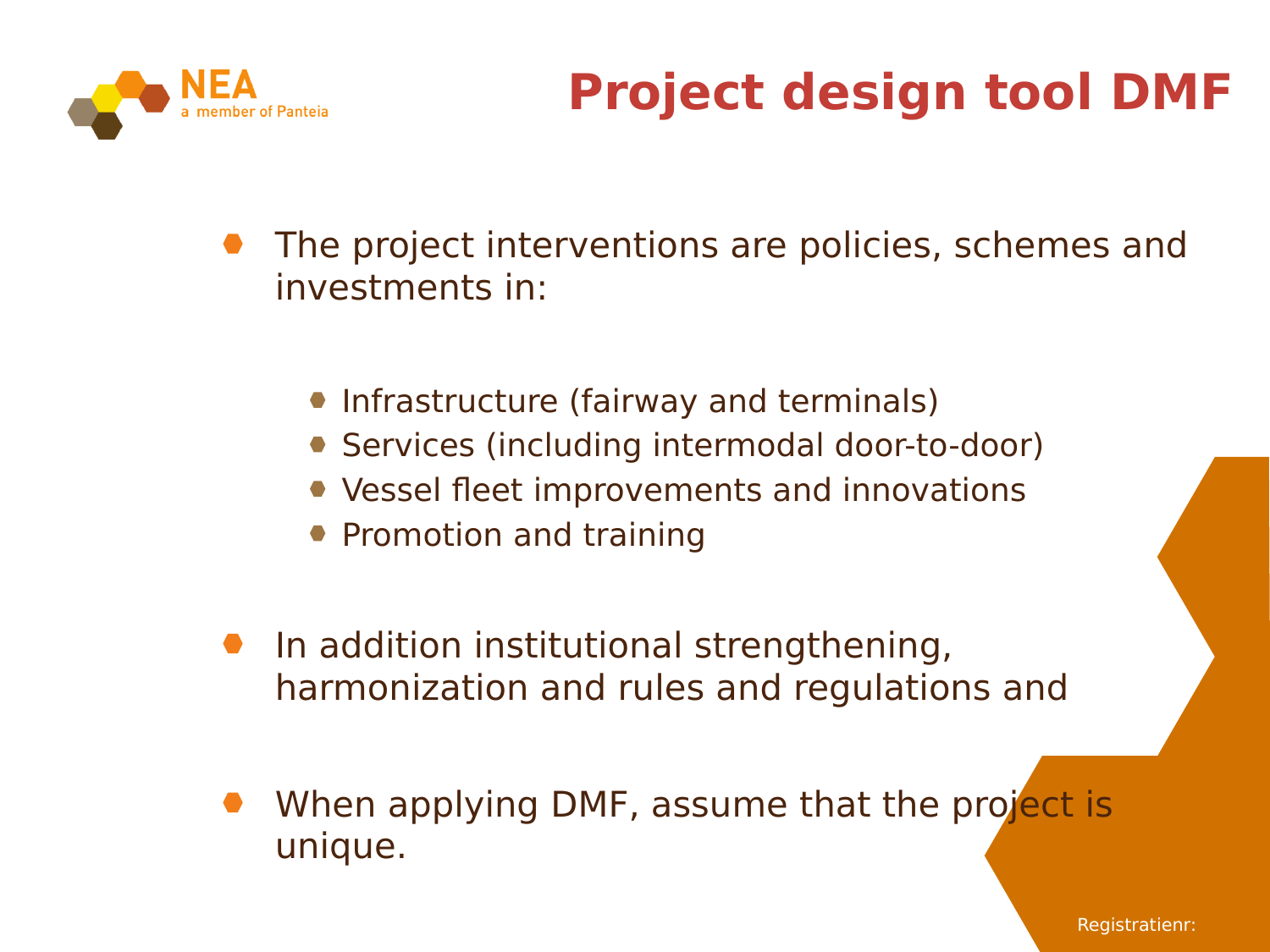

# Project design tool DMF
The project interventions are policies, schemes and investments in:

Infrastructure (fairway and terminals)
Services (including intermodal door-to-door)
Vessel fleet improvements and innovations
Promotion and training

In addition institutional strengthening, harmonization and rules and regulations and

When applying DMF, assume that the project is unique.